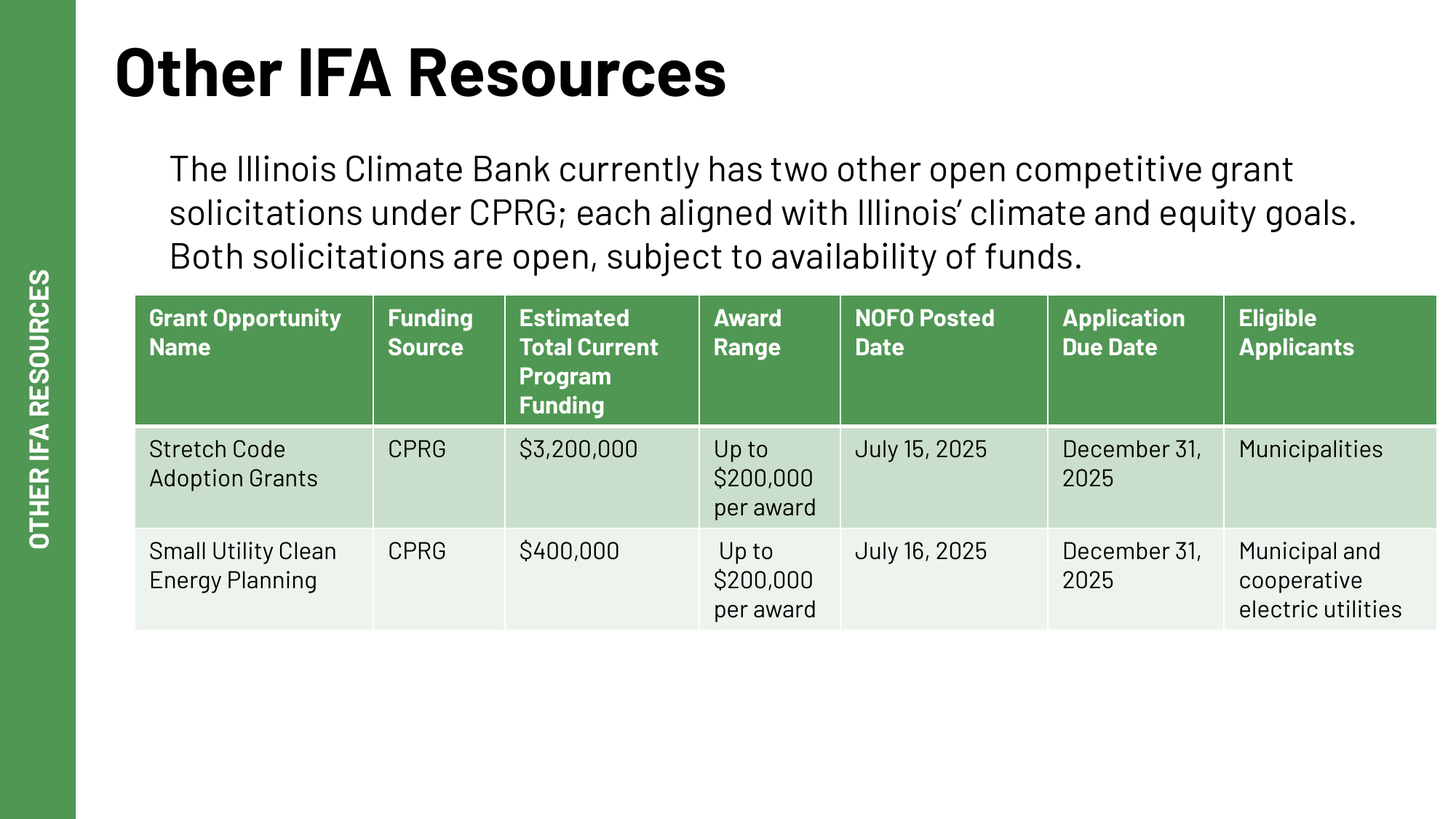

OTHER IFA RESOURCES
Other IFA Resources

The Illinois Climate Bank currently has two other open competitive grant solicitations under CPRG; each aligned with Illinois’ climate and equity goals.  Both solicitations are open, subject to availability of funds.
| Grant Opportunity Name | Funding Source | Estimated Total Current Program Funding | Award Range | NOFO Posted Date | Application Due Date | Eligible Applicants |
| --- | --- | --- | --- | --- | --- | --- |
| Stretch Code Adoption Grants | CPRG | $3,200,000 | Up to $200,000 per award | July 15, 2025 | December 31, 2025 | Municipalities |
| Small Utility Clean Energy Planning | CPRG | $400,000 | Up to $200,000 per award | July 16, 2025 | December 31, 2025 | Municipal and cooperative electric utilities |